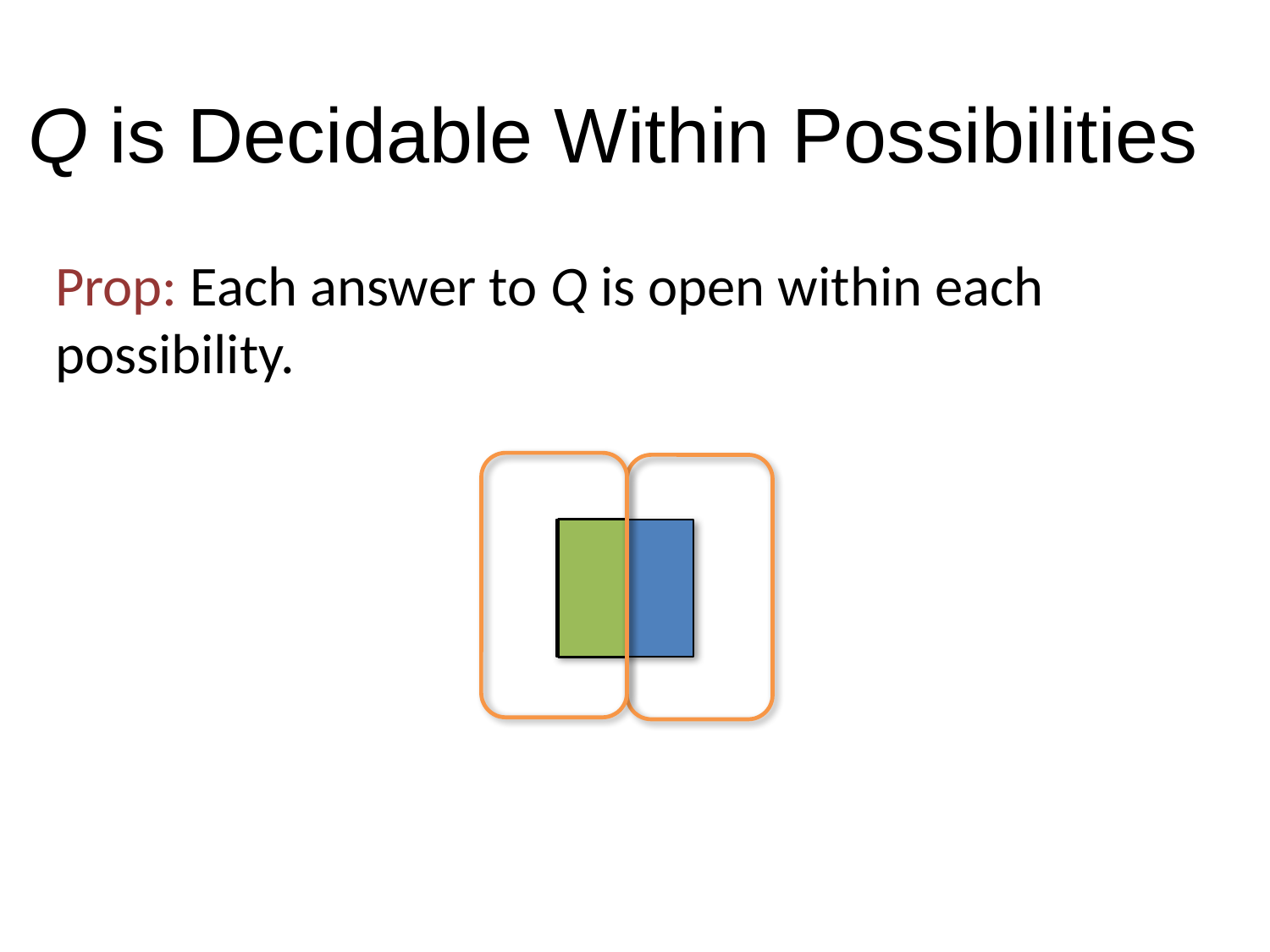

# Q is Decidable Within Possibilities
Prop: Each answer to Q is open within each possibility.